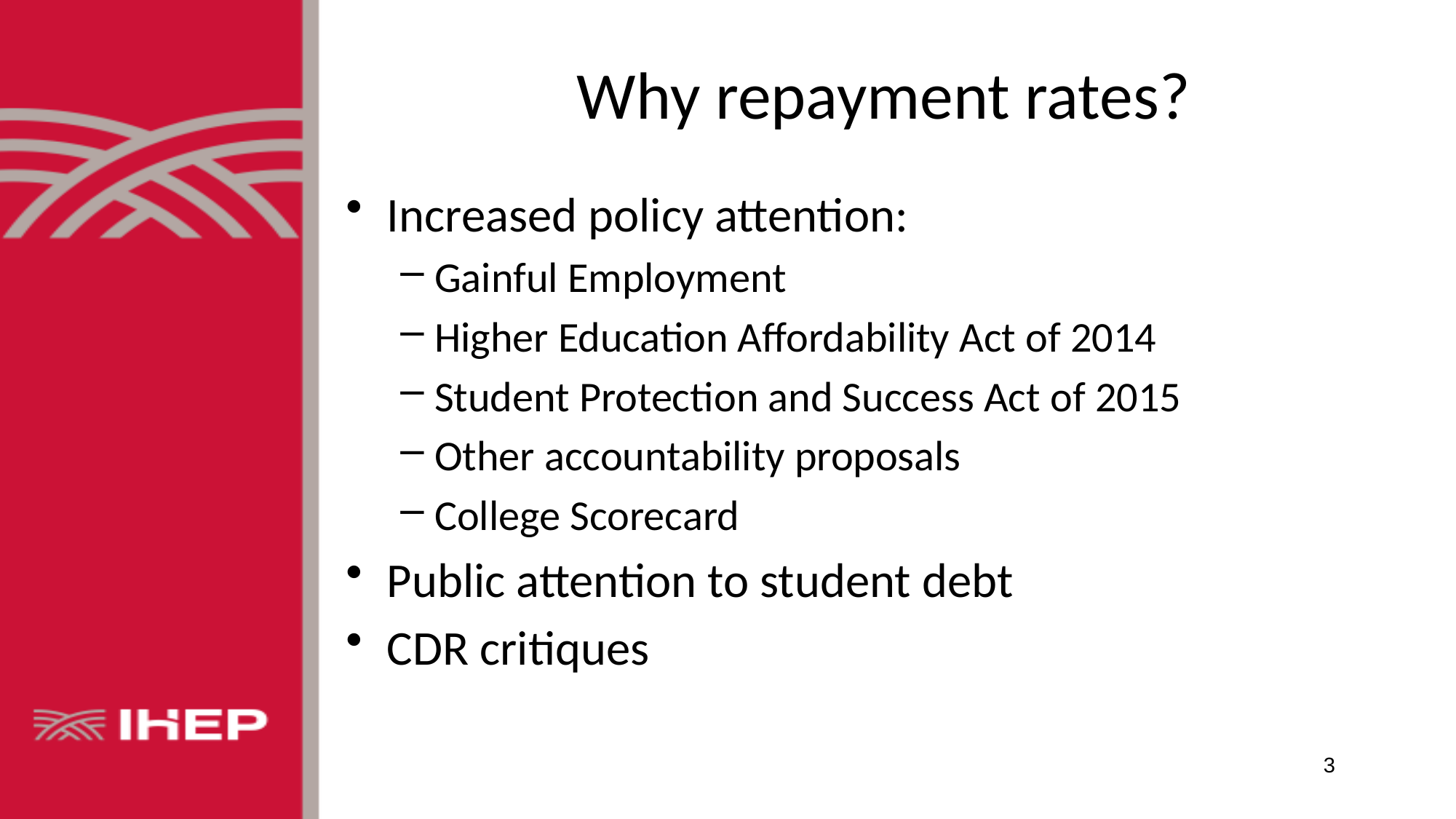

# Why repayment rates?
Increased policy attention:
Gainful Employment
Higher Education Affordability Act of 2014
Student Protection and Success Act of 2015
Other accountability proposals
College Scorecard
Public attention to student debt
CDR critiques
3